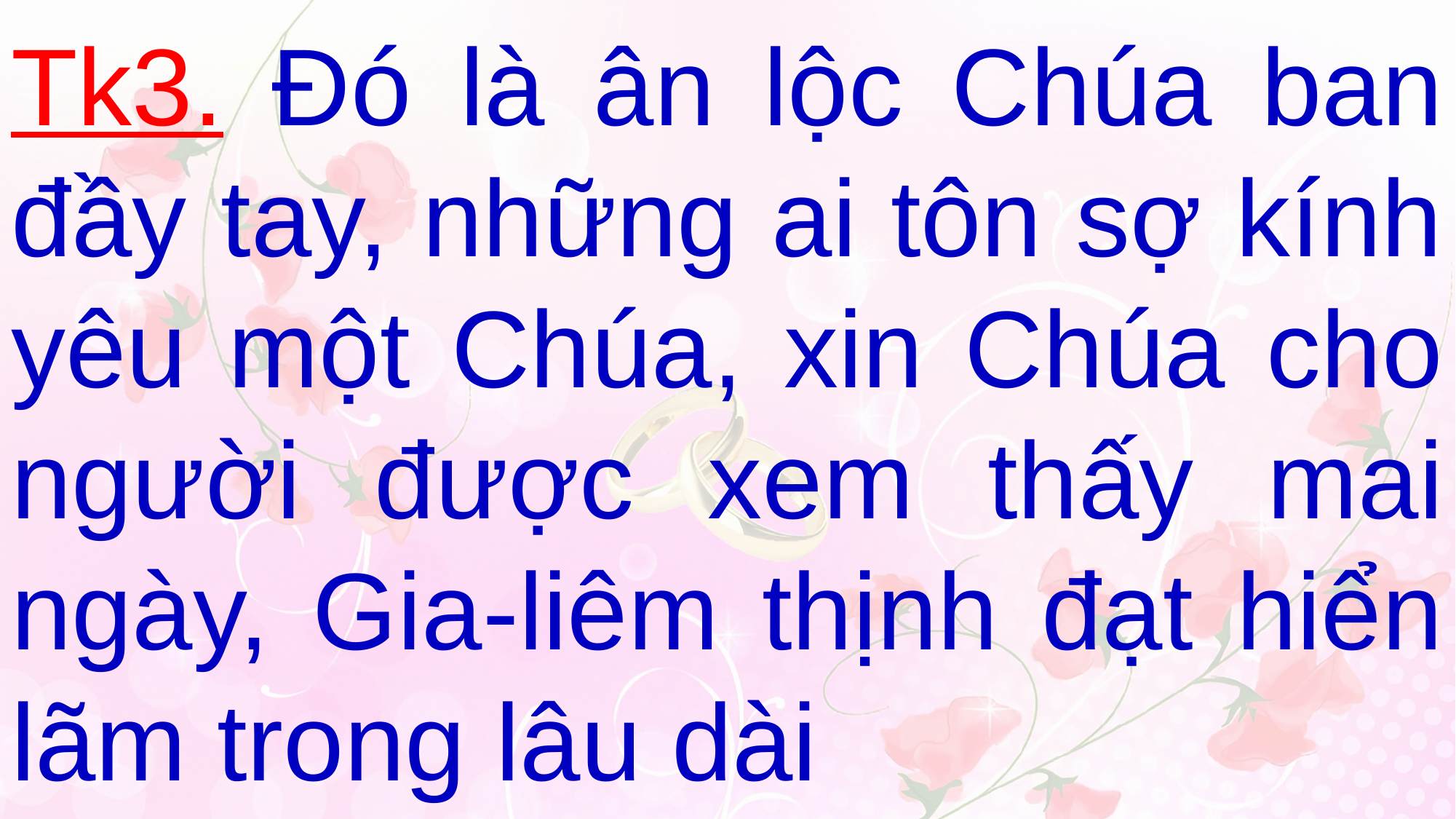

# Tk3. Đó là ân lộc Chúa ban đầy tay, những ai tôn sợ kính yêu một Chúa, xin Chúa cho người được xem thấy mai ngày, Gia-liêm thịnh đạt hiển lãm trong lâu dài